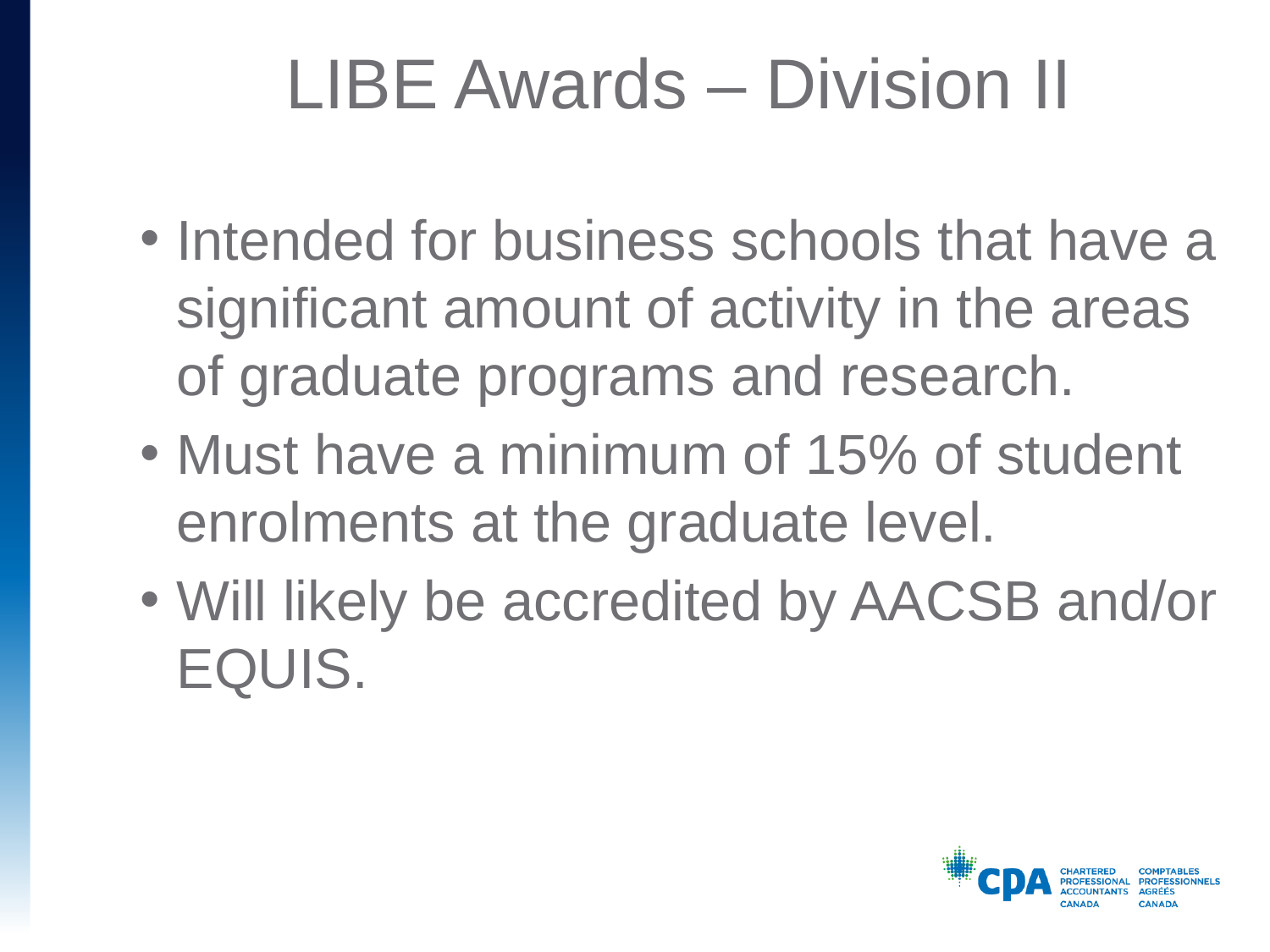

# LIBE Awards – Division II
Intended for business schools that have a significant amount of activity in the areas of graduate programs and research.
Must have a minimum of 15% of student enrolments at the graduate level.
Will likely be accredited by AACSB and/or EQUIS.